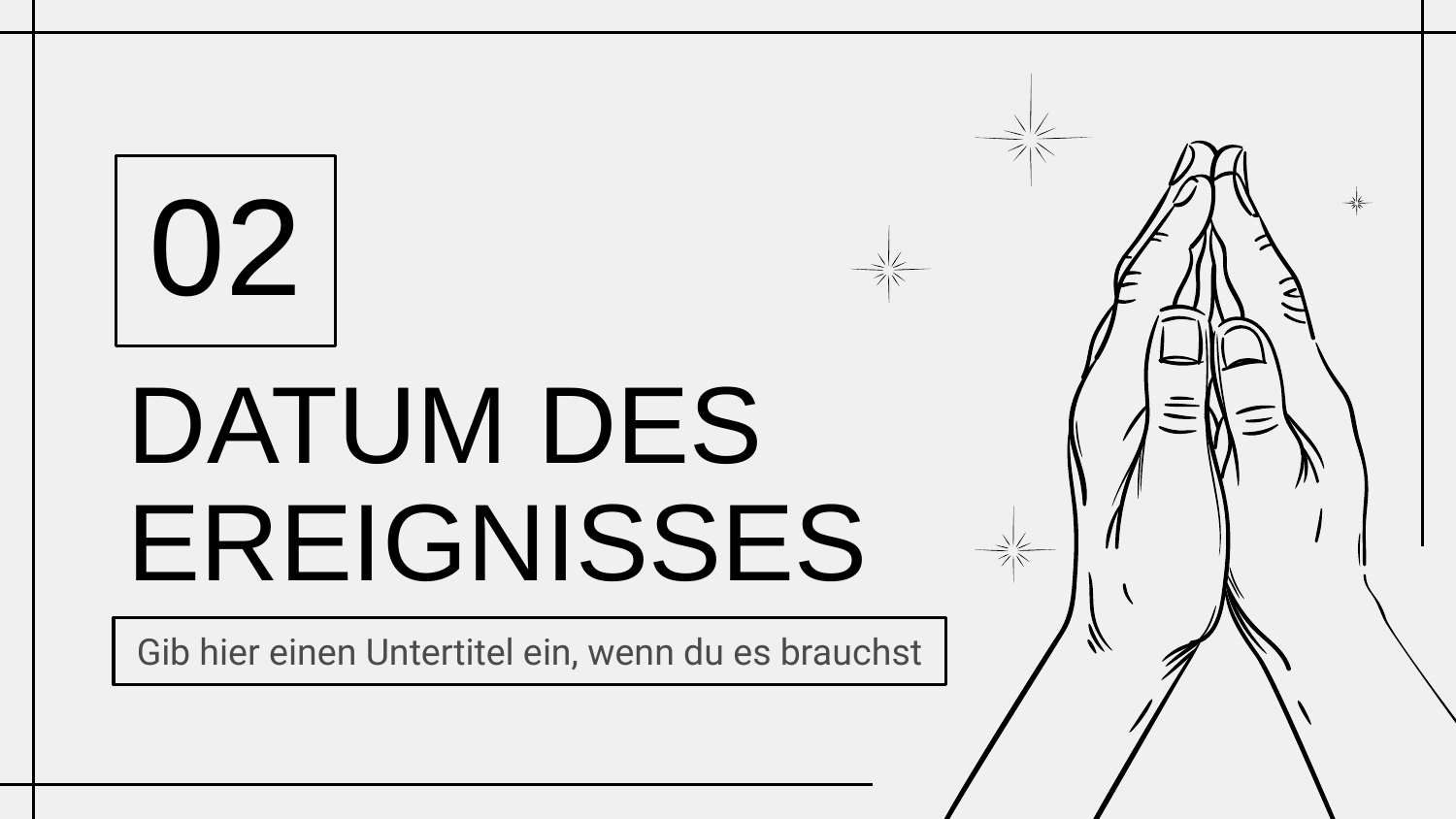

02

# DATUM DES EREIGNISSES

Gib hier einen Untertitel ein, wenn du es brauchst